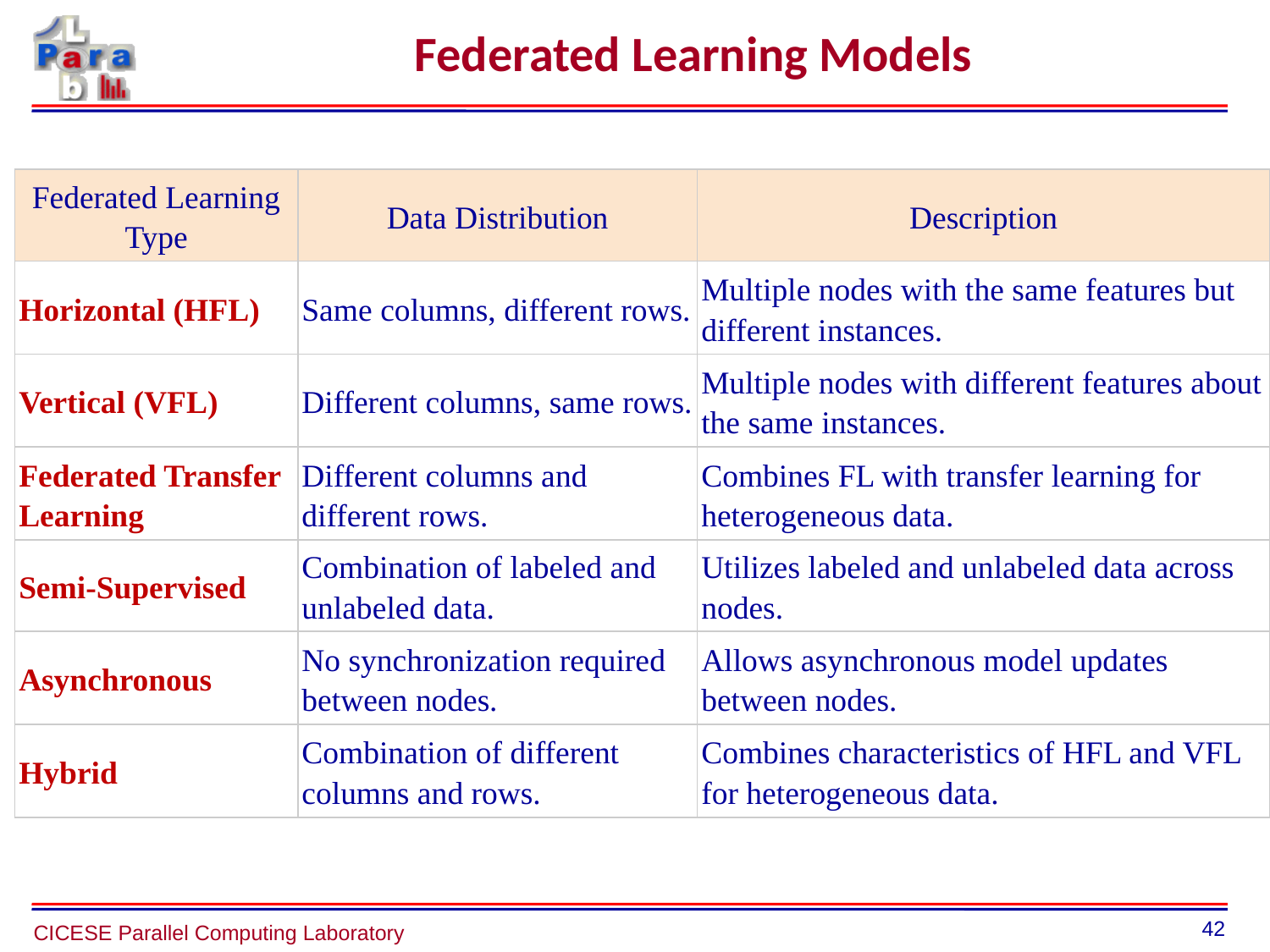

Federated Learning Models
| Federated Learning Type | Data Distribution | Description |
| --- | --- | --- |
| Horizontal (HFL) | Same columns, different rows. | Multiple nodes with the same features but different instances. |
| Vertical (VFL) | Different columns, same rows. | Multiple nodes with different features about the same instances. |
| Federated Transfer Learning | Different columns and different rows. | Combines FL with transfer learning for heterogeneous data. |
| Semi-Supervised | Combination of labeled and unlabeled data. | Utilizes labeled and unlabeled data across nodes. |
| Asynchronous | No synchronization required between nodes. | Allows asynchronous model updates between nodes. |
| Hybrid | Combination of different columns and rows. | Combines characteristics of HFL and VFL for heterogeneous data. |
42